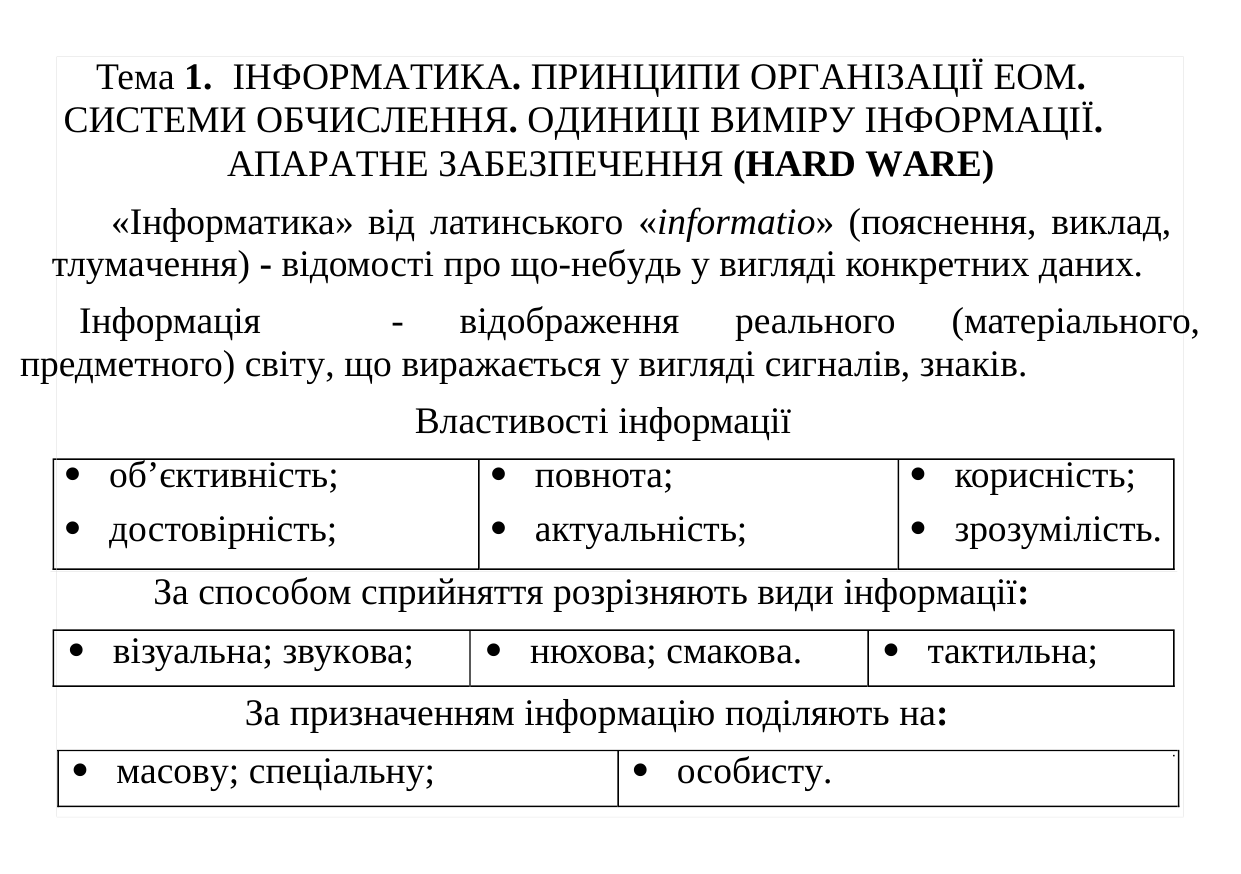

Тема 1.ІНФОРМАТИКА. ПРИНЦИПИ ОРГАНІЗАЦІЇ ЕОМ.
СИСТЕМИ ОБЧИСЛЕННЯ. ОДИНИЦІ ВИМІРУ ІНФОРМАЦІЇ.
АПАРАТНЕ ЗАБЕЗПЕЧЕННЯ (HARD WARE)

«Інформатика» від латинського «іnfоrmаtіо» (пояснення, виклад,
тлумачення) - відомості про що-небудь у вигляді конкретних даних.
Інформація 	- відображення реального 	(матеріального,
предметного) світу, що виражається у вигляді сигналів, знаків.
Властивості інформації
•об’єктивність;
•достовірність;
•повнота;
•актуальність;
•корисність;
•зрозумілість.

За способом сприйняття розрізняють види інформації:
•візуальна; звукова;	•нюхова; смакова.	•тактильна;

За призначенням інформацію поділяють на:
•масову; спеціальну;	•особисту.